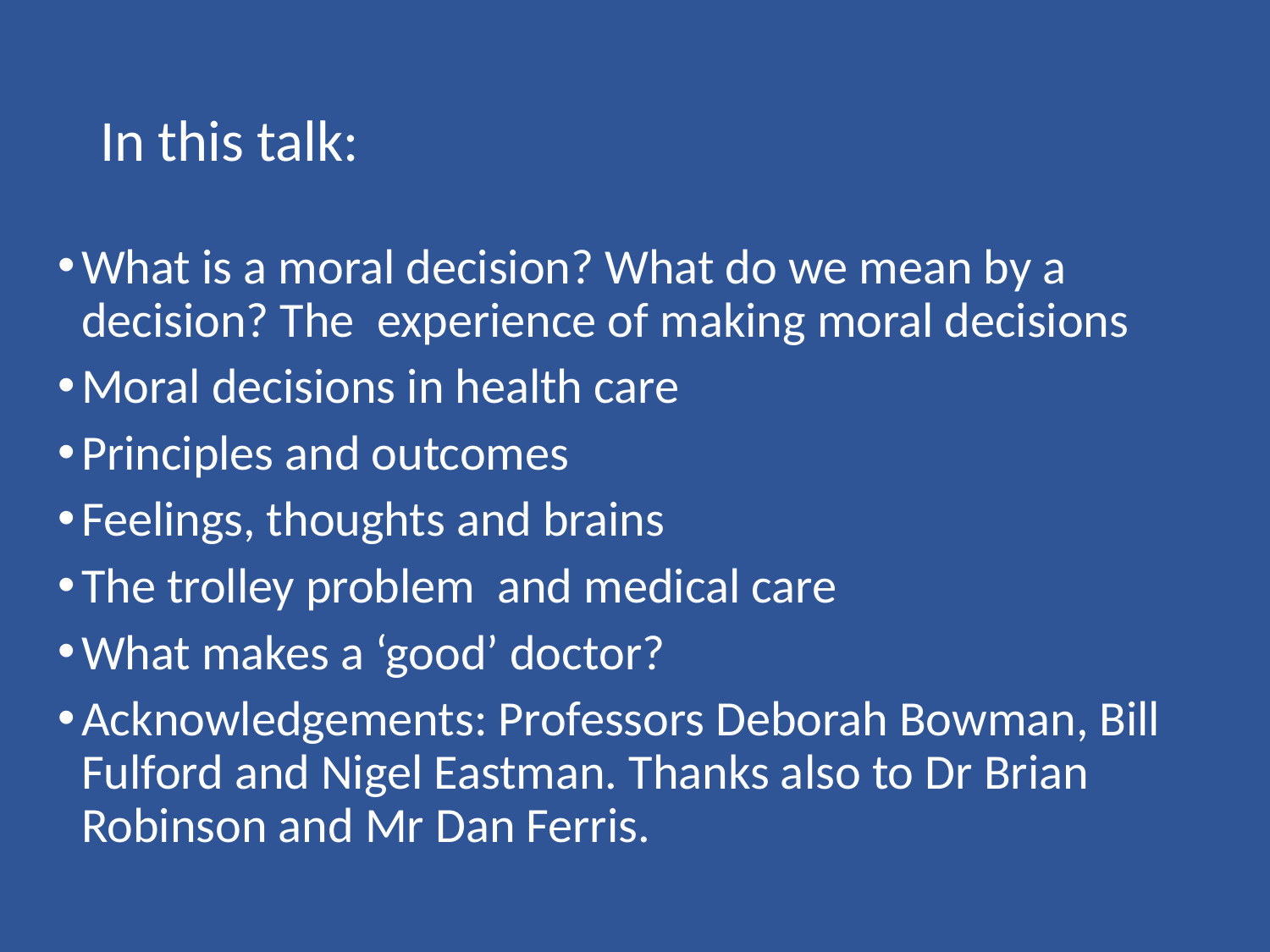

# In this talk:
What is a moral decision? What do we mean by a decision? The  experience of making moral decisions
Moral decisions in health care
Principles and outcomes
Feelings, thoughts and brains
The trolley problem  and medical care
What makes a ‘good’ doctor?
Acknowledgements: Professors Deborah Bowman, Bill Fulford and Nigel Eastman. Thanks also to Dr Brian Robinson and Mr Dan Ferris.